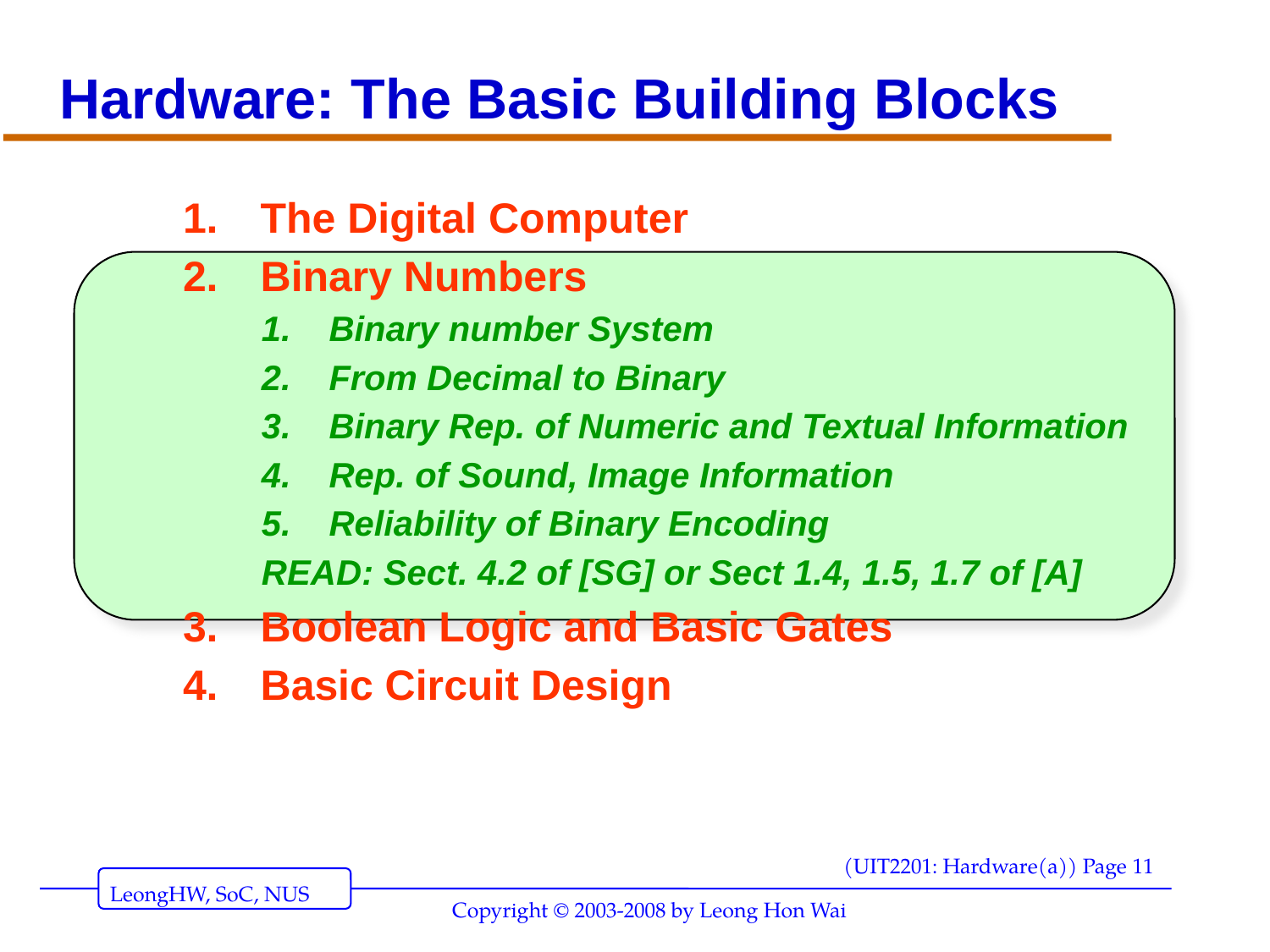

# Hardware: The Basic Building Blocks
The Digital Computer
Binary Numbers
Binary number System
From Decimal to Binary
Binary Rep. of Numeric and Textual Information
Rep. of Sound, Image Information
Reliability of Binary Encoding
READ: Sect. 4.2 of [SG] or Sect 1.4, 1.5, 1.7 of [A]
Boolean Logic and Basic Gates
Basic Circuit Design